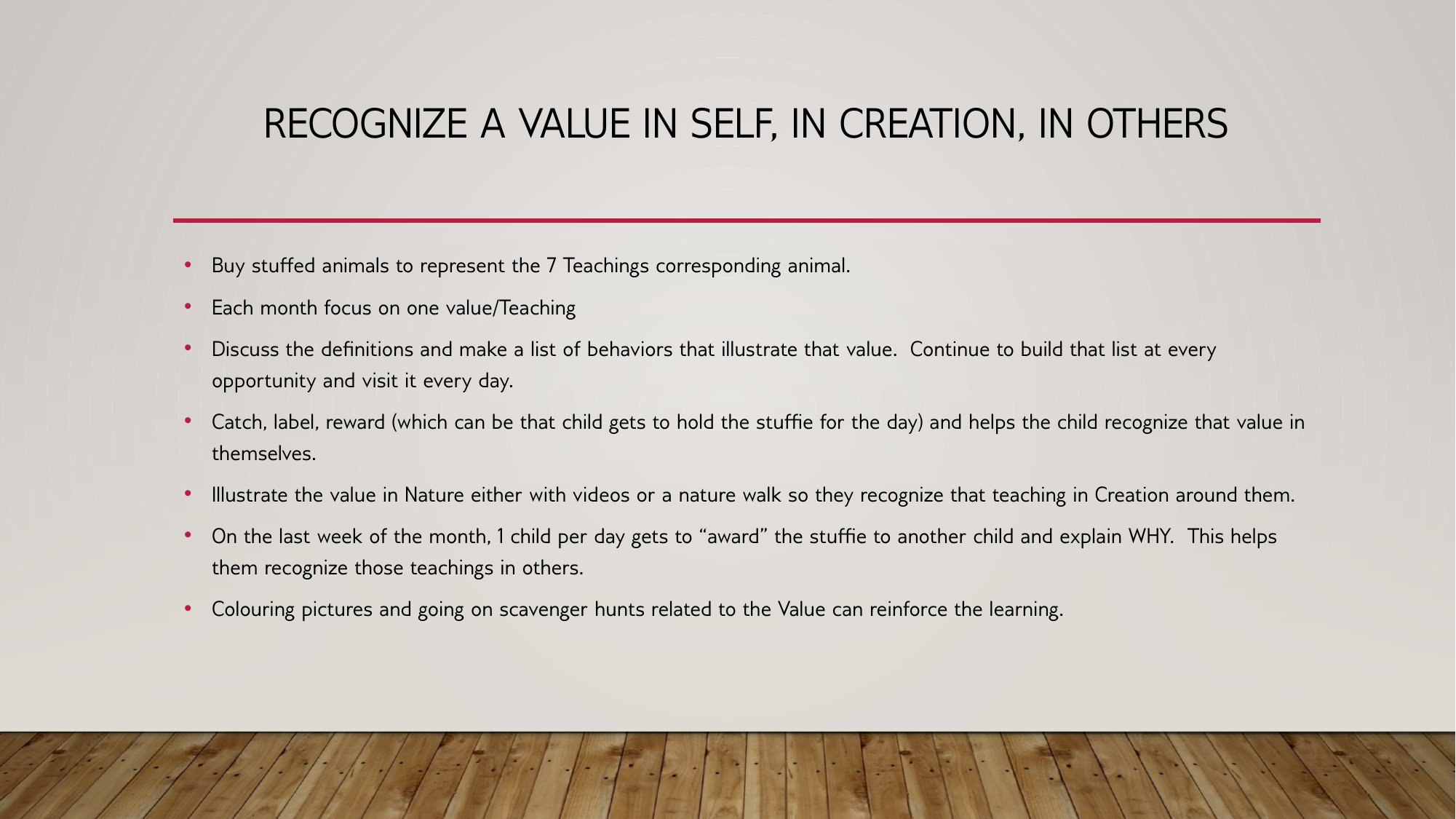

# Recognize a value in self, in creation, in others
Buy stuffed animals to represent the 7 Teachings corresponding animal.
Each month focus on one value/Teaching
Discuss the definitions and make a list of behaviors that illustrate that value.  Continue to build that list at every opportunity and visit it every day.
Catch, label, reward (which can be that child gets to hold the stuffie for the day) and helps the child recognize that value in themselves.
Illustrate the value in Nature either with videos or a nature walk so they recognize that teaching in Creation around them.
On the last week of the month, 1 child per day gets to “award” the stuffie to another child and explain WHY.  This helps them recognize those teachings in others.
Colouring pictures and going on scavenger hunts related to the Value can reinforce the learning.